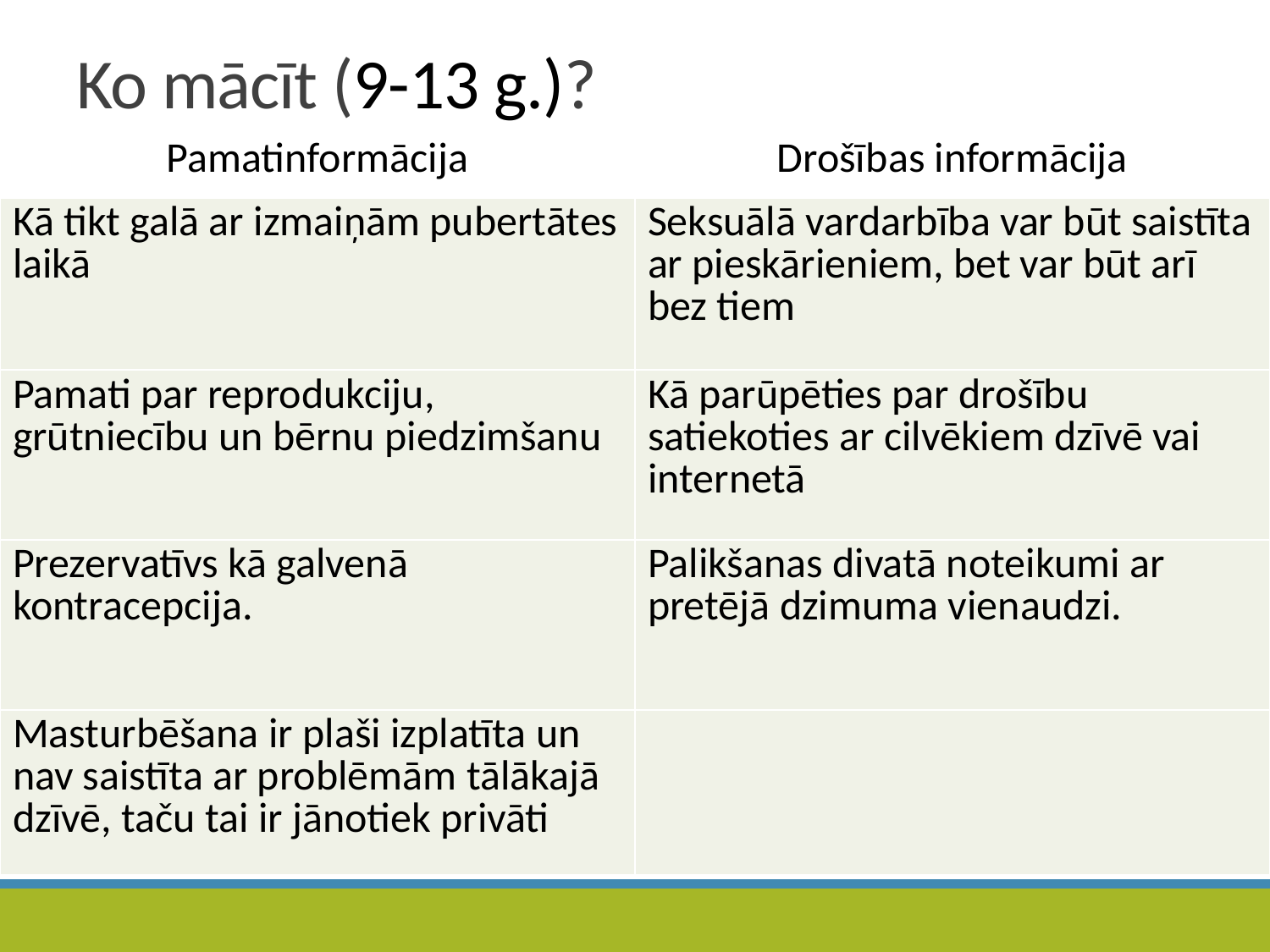

# Ko mācīt (9-13 g.)?
| Pamatinformācija | Drošības informācija |
| --- | --- |
| Kā tikt galā ar izmaiņām pubertātes laikā | Seksuālā vardarbība var būt saistīta ar pieskārieniem, bet var būt arī bez tiem |
| Pamati par reprodukciju, grūtniecību un bērnu piedzimšanu | Kā parūpēties par drošību satiekoties ar cilvēkiem dzīvē vai internetā |
| Prezervatīvs kā galvenā kontracepcija. | Palikšanas divatā noteikumi ar pretējā dzimuma vienaudzi. |
| Masturbēšana ir plaši izplatīta un nav saistīta ar problēmām tālākajā dzīvē, taču tai ir jānotiek privāti |  |